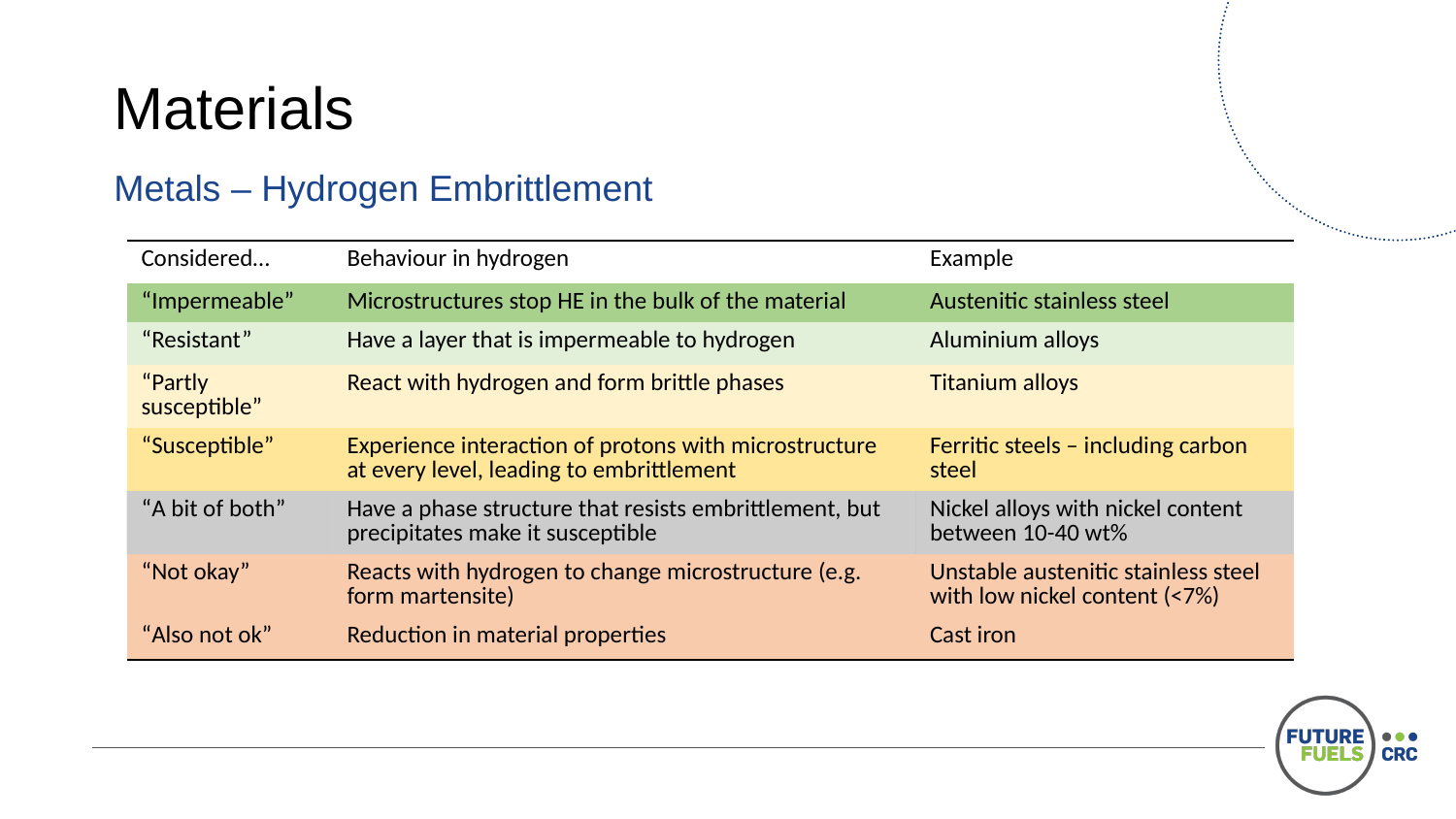

# Materials
Metals – Hydrogen Embrittlement
| Considered… | Behaviour in hydrogen | Example |
| --- | --- | --- |
| “Impermeable” | Microstructures stop HE in the bulk of the material | Austenitic stainless steel |
| “Resistant” | Have a layer that is impermeable to hydrogen | Aluminium alloys |
| “Partly susceptible” | React with hydrogen and form brittle phases | Titanium alloys |
| “Susceptible” | Experience interaction of protons with microstructure at every level, leading to embrittlement | Ferritic steels – including carbon steel |
| “A bit of both” | Have a phase structure that resists embrittlement, but precipitates make it susceptible | Nickel alloys with nickel content between 10-40 wt% |
| “Not okay” | Reacts with hydrogen to change microstructure (e.g. form martensite) | Unstable austenitic stainless steel with low nickel content (<7%) |
| “Also not ok” | Reduction in material properties | Cast iron |